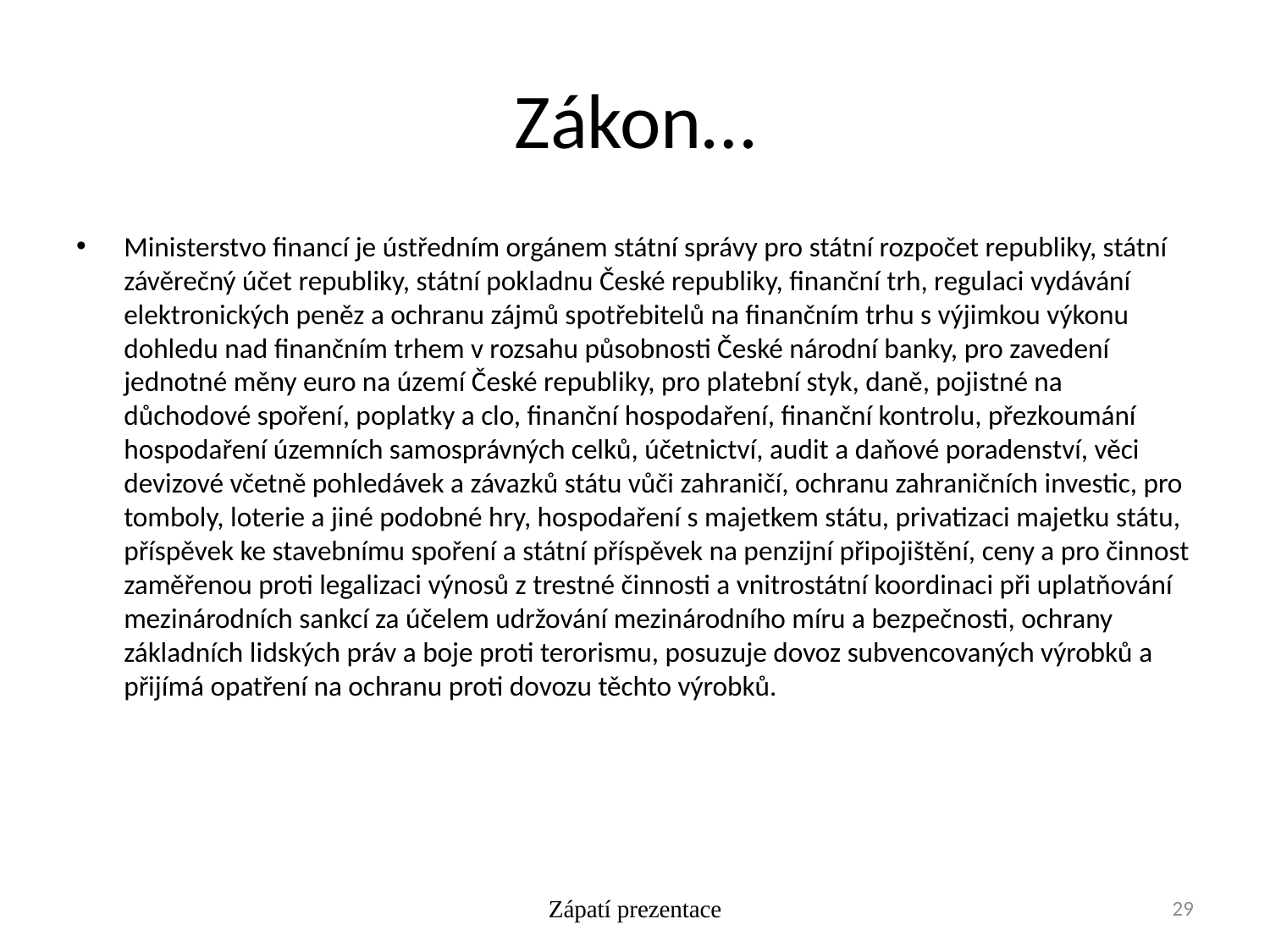

# Zákon…
Ministerstvo financí je ústředním orgánem státní správy pro státní rozpočet republiky, státní závěrečný účet republiky, státní pokladnu České republiky, finanční trh, regulaci vydávání elektronických peněz a ochranu zájmů spotřebitelů na finančním trhu s výjimkou výkonu dohledu nad finančním trhem v rozsahu působnosti České národní banky, pro zavedení jednotné měny euro na území České republiky, pro platební styk, daně, pojistné na důchodové spoření, poplatky a clo, finanční hospodaření, finanční kontrolu, přezkoumání hospodaření územních samosprávných celků, účetnictví, audit a daňové poradenství, věci devizové včetně pohledávek a závazků státu vůči zahraničí, ochranu zahraničních investic, pro tomboly, loterie a jiné podobné hry, hospodaření s majetkem státu, privatizaci majetku státu, příspěvek ke stavebnímu spoření a státní příspěvek na penzijní připojištění, ceny a pro činnost zaměřenou proti legalizaci výnosů z trestné činnosti a vnitrostátní koordinaci při uplatňování mezinárodních sankcí za účelem udržování mezinárodního míru a bezpečnosti, ochrany základních lidských práv a boje proti terorismu, posuzuje dovoz subvencovaných výrobků a přijímá opatření na ochranu proti dovozu těchto výrobků.
Zápatí prezentace
29